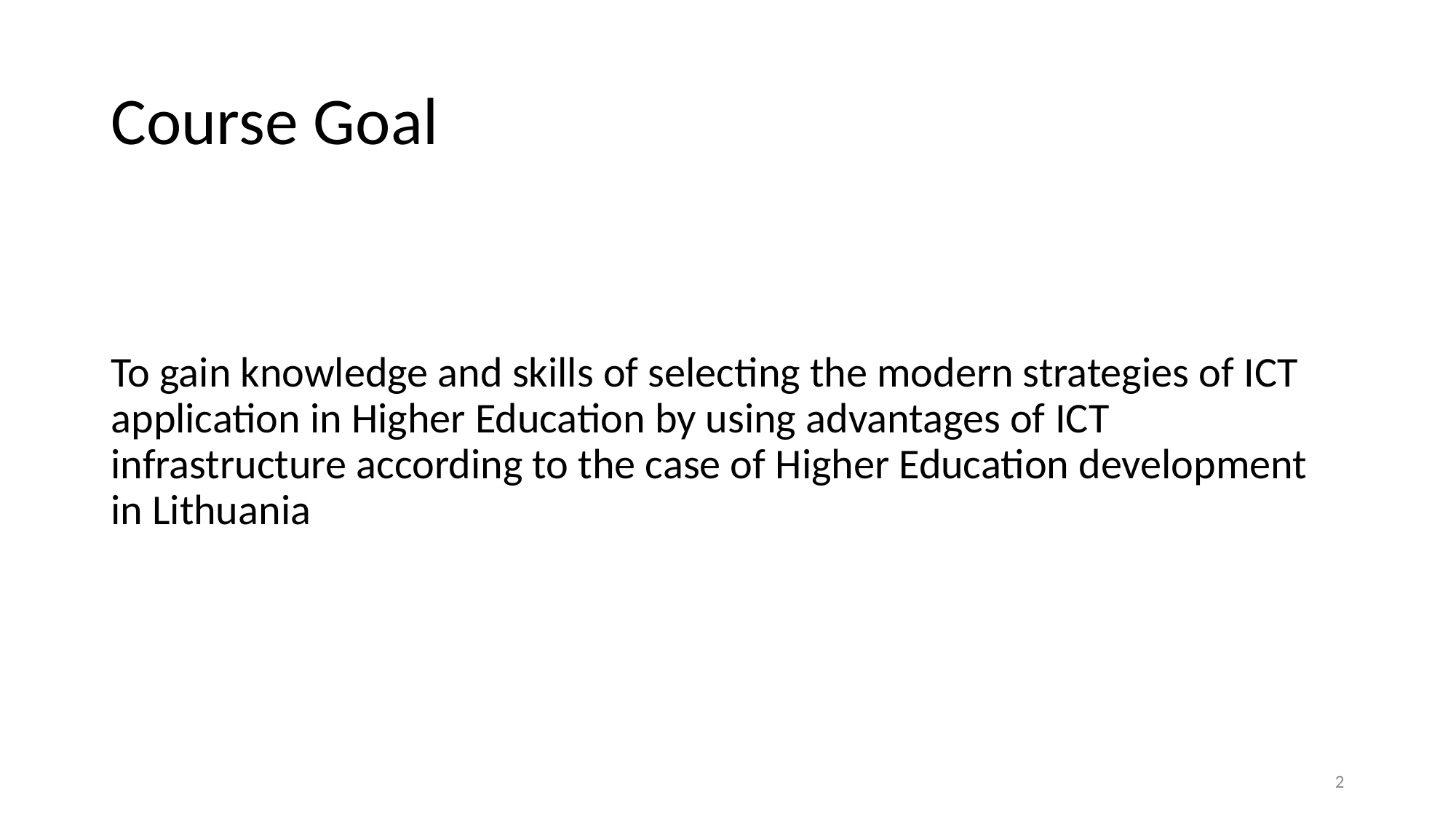

# Course Goal

To gain knowledge and skills of selecting the modern strategies of ICT application in Higher Education by using advantages of ICT infrastructure according to the case of Higher Education development in Lithuania
2